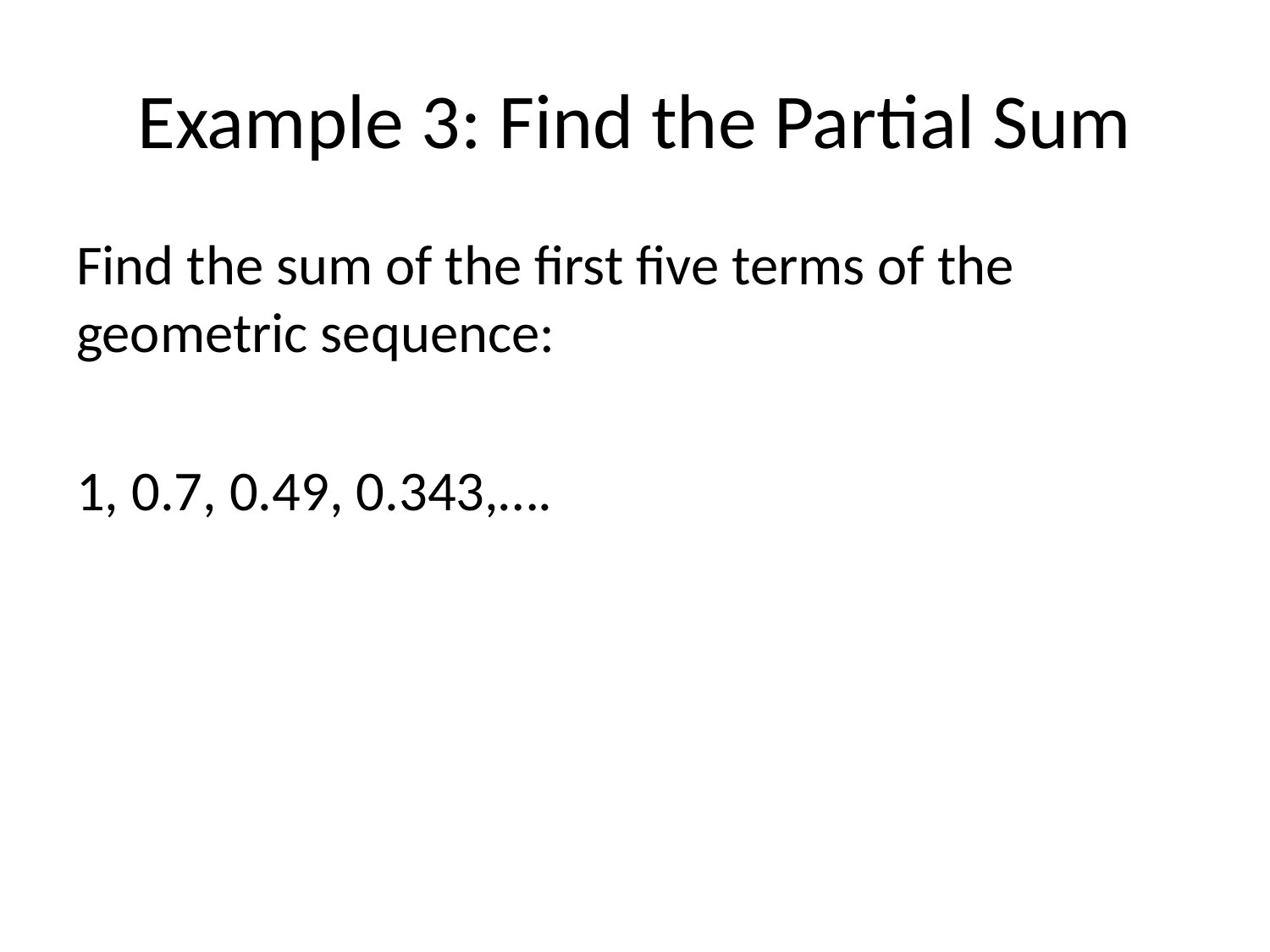

# Example 3: Find the Partial Sum
Find the sum of the first five terms of the geometric sequence:

1, 0.7, 0.49, 0.343,….